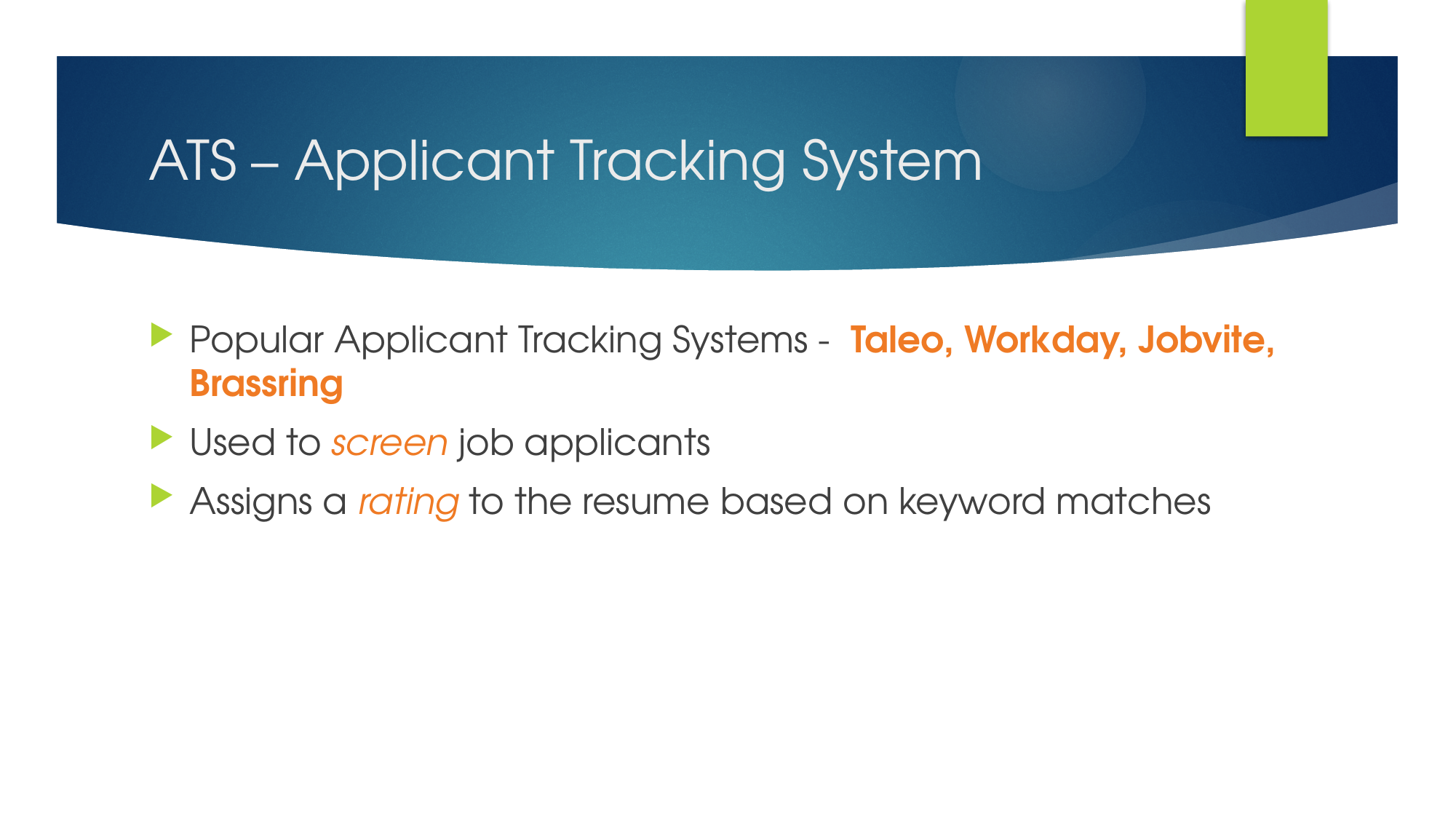

# ATS – Applicant Tracking System
Popular Applicant Tracking Systems -  Taleo, Workday, Jobvite, Brassring
Used to screen job applicants
Assigns a rating to the resume based on keyword matches